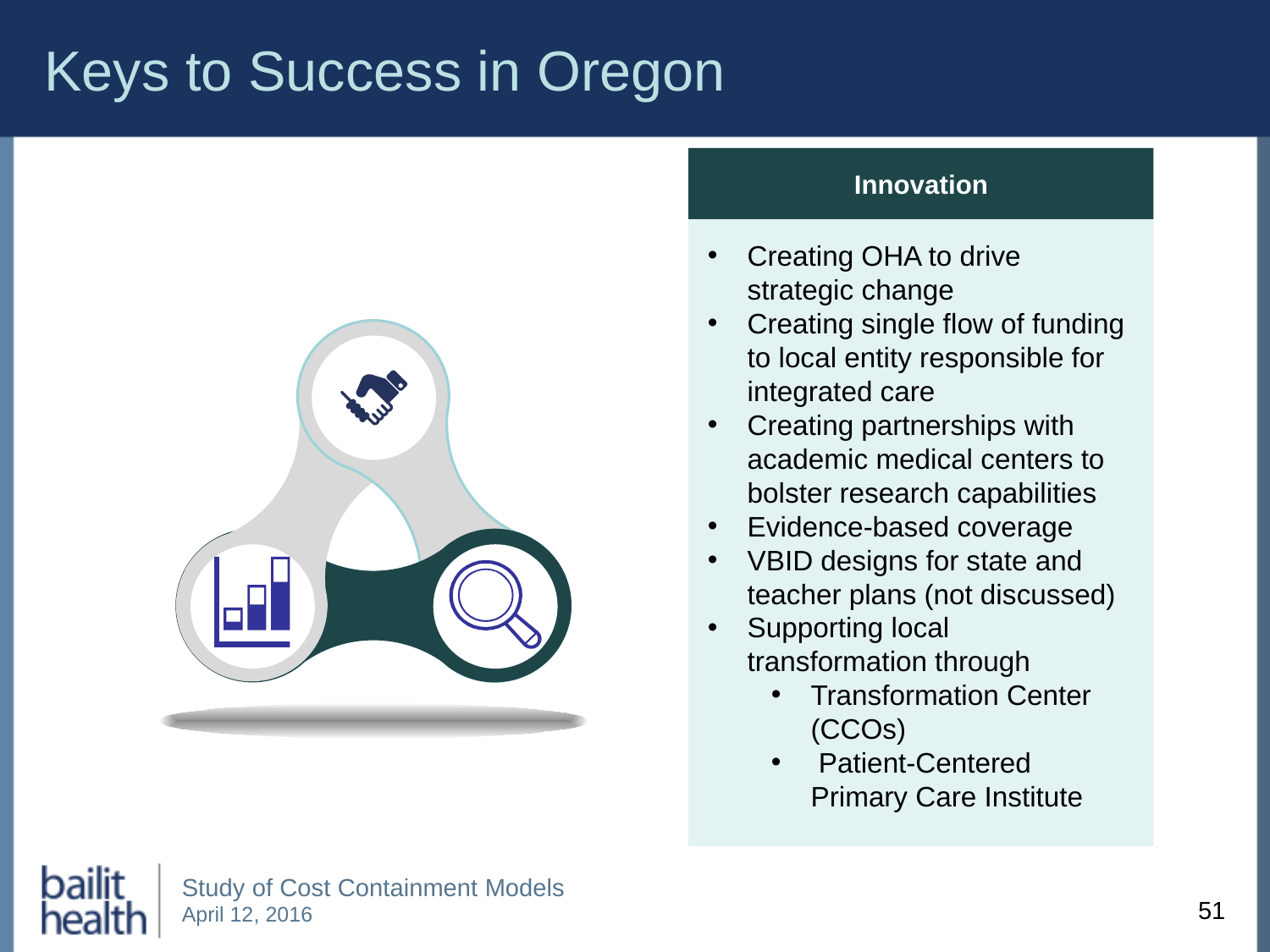

# Keys to Success in Oregon
Innovation
Creating OHA to drive strategic change
Creating single flow of funding to local entity responsible for integrated care
Creating partnerships with academic medical centers to bolster research capabilities
Evidence-based coverage
VBID designs for state and teacher plans (not discussed)
Supporting local transformation through
Transformation Center (CCOs)
 Patient-Centered Primary Care Institute

51